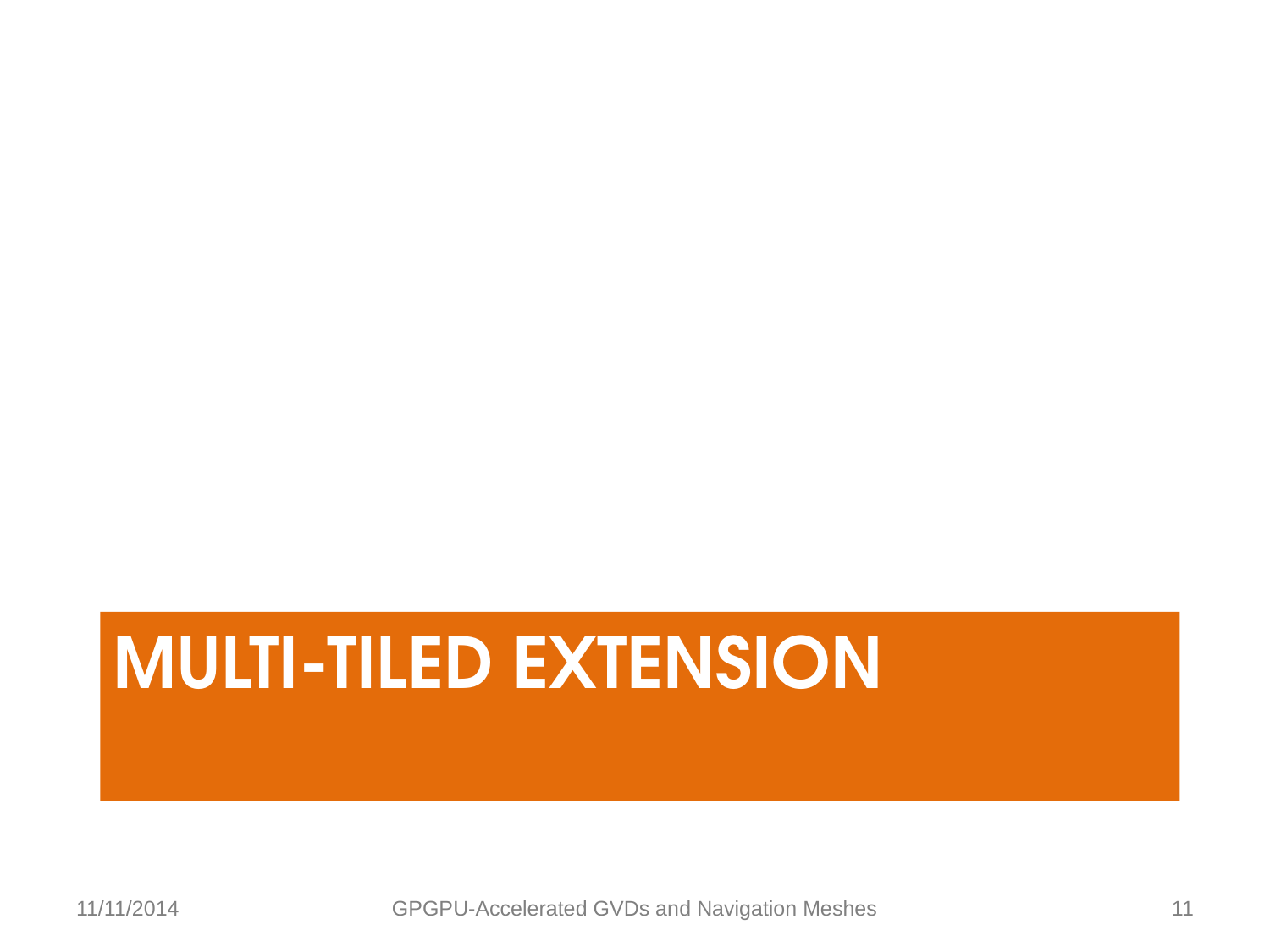

# Multi-tiled extension
11/11/2014
GPGPU-Accelerated GVDs and Navigation Meshes
11